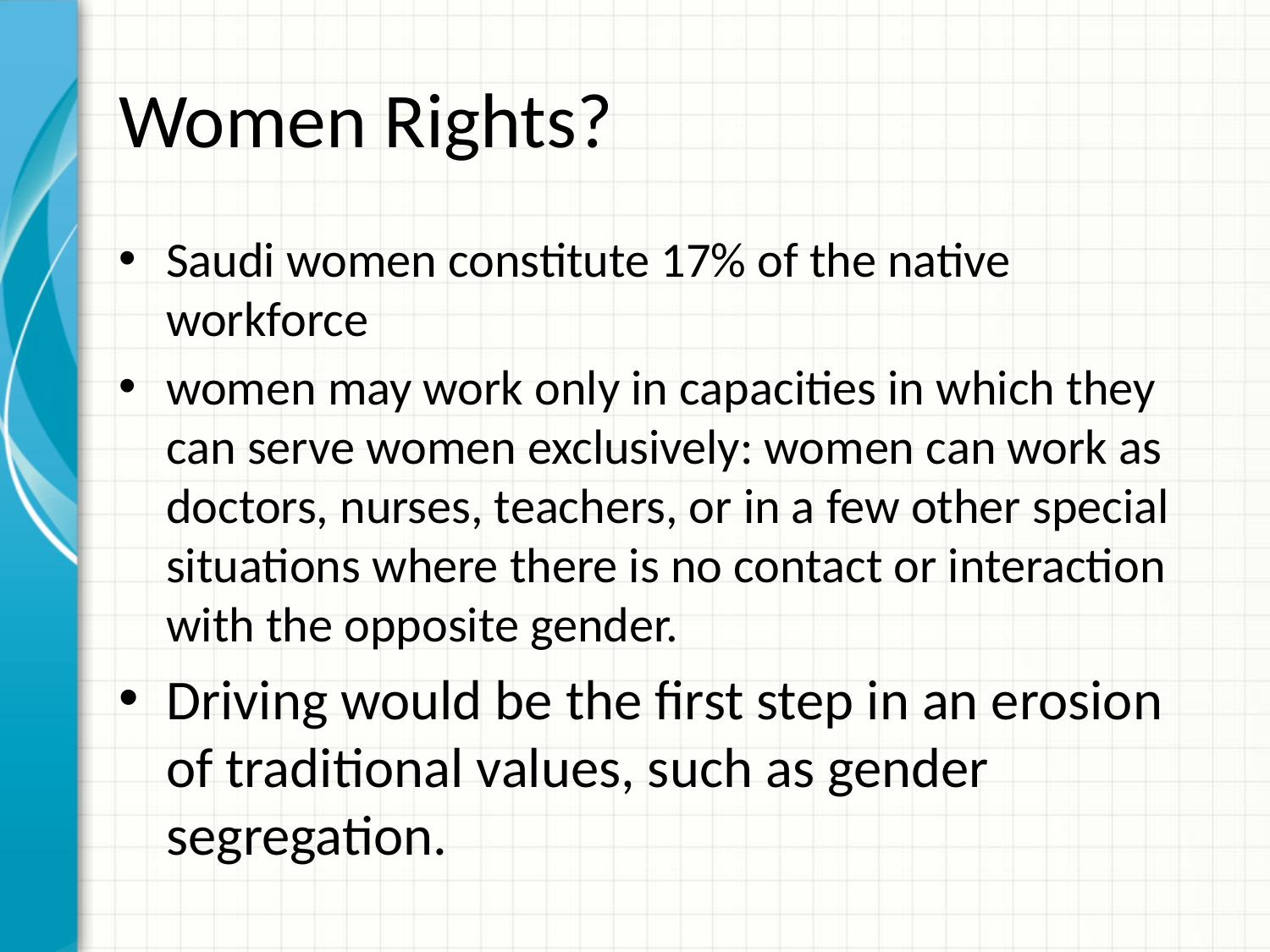

# Women Rights?
Saudi women constitute 17% of the native workforce
women may work only in capacities in which they can serve women exclusively: women can work as doctors, nurses, teachers, or in a few other special situations where there is no contact or interaction with the opposite gender.
Driving would be the first step in an erosion of traditional values, such as gender segregation.